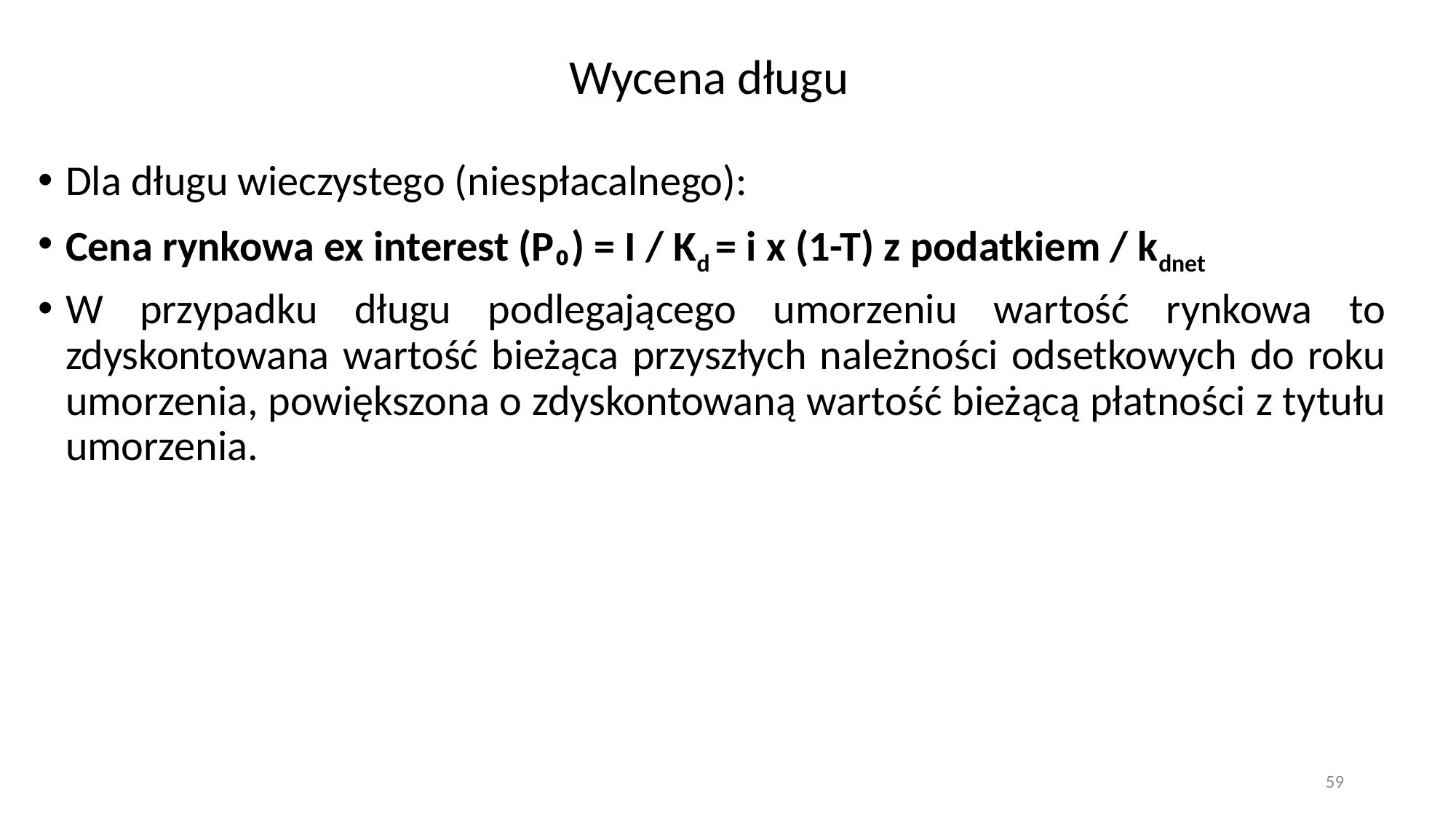

# Wycena długu
Dla długu wieczystego (niespłacalnego):
Cena rynkowa ex interest (P₀) = I / Kd = i x (1-T) z podatkiem / kdnet
W przypadku długu podlegającego umorzeniu wartość rynkowa to zdyskontowana wartość bieżąca przyszłych należności odsetkowych do roku umorzenia, powiększona o zdyskontowaną wartość bieżącą płatności z tytułu umorzenia.
59